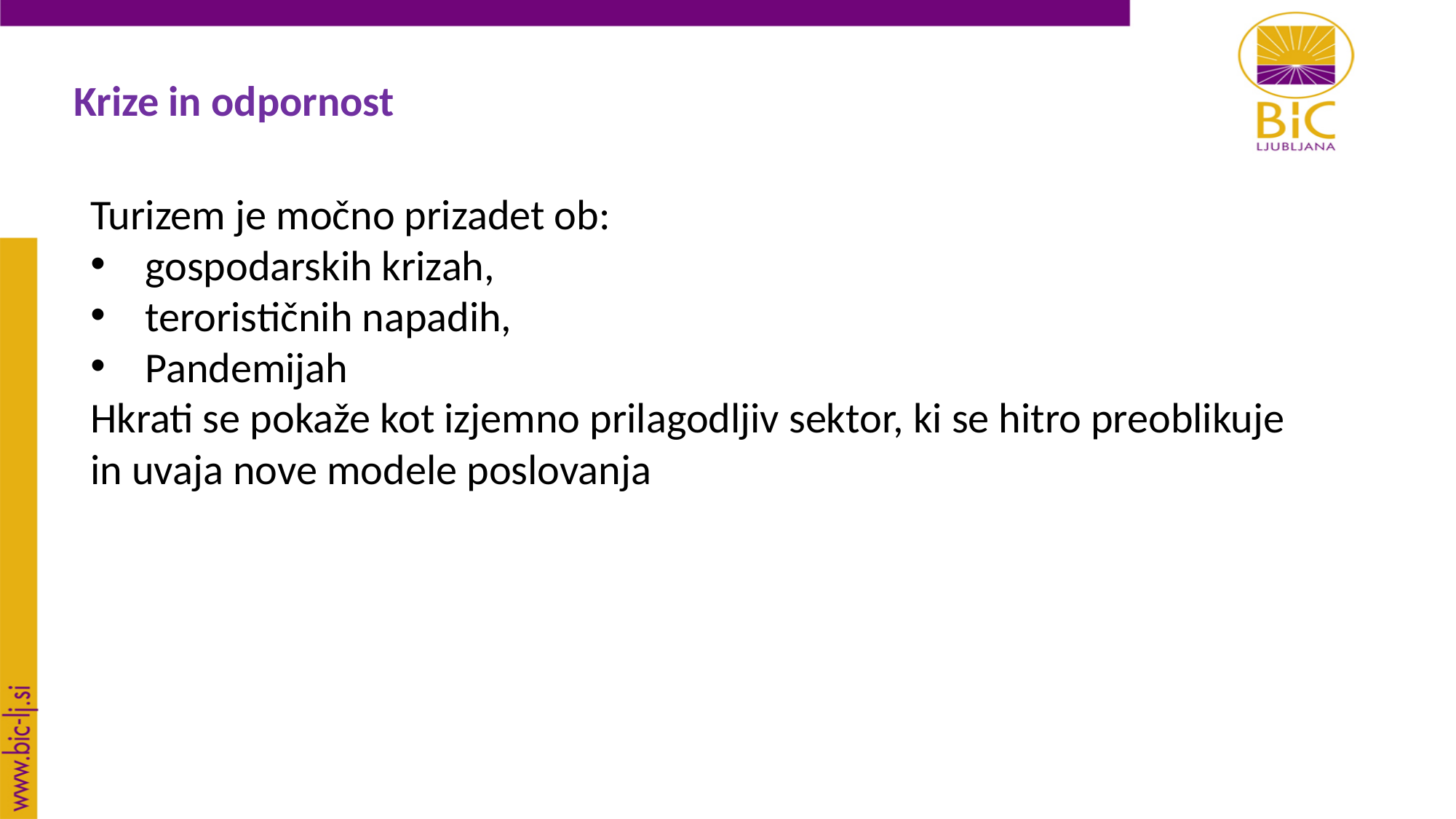

Krize in odpornost
Turizem je močno prizadet ob:
gospodarskih krizah,
terorističnih napadih,
Pandemijah
Hkrati se pokaže kot izjemno prilagodljiv sektor, ki se hitro preoblikuje in uvaja nove modele poslovanja